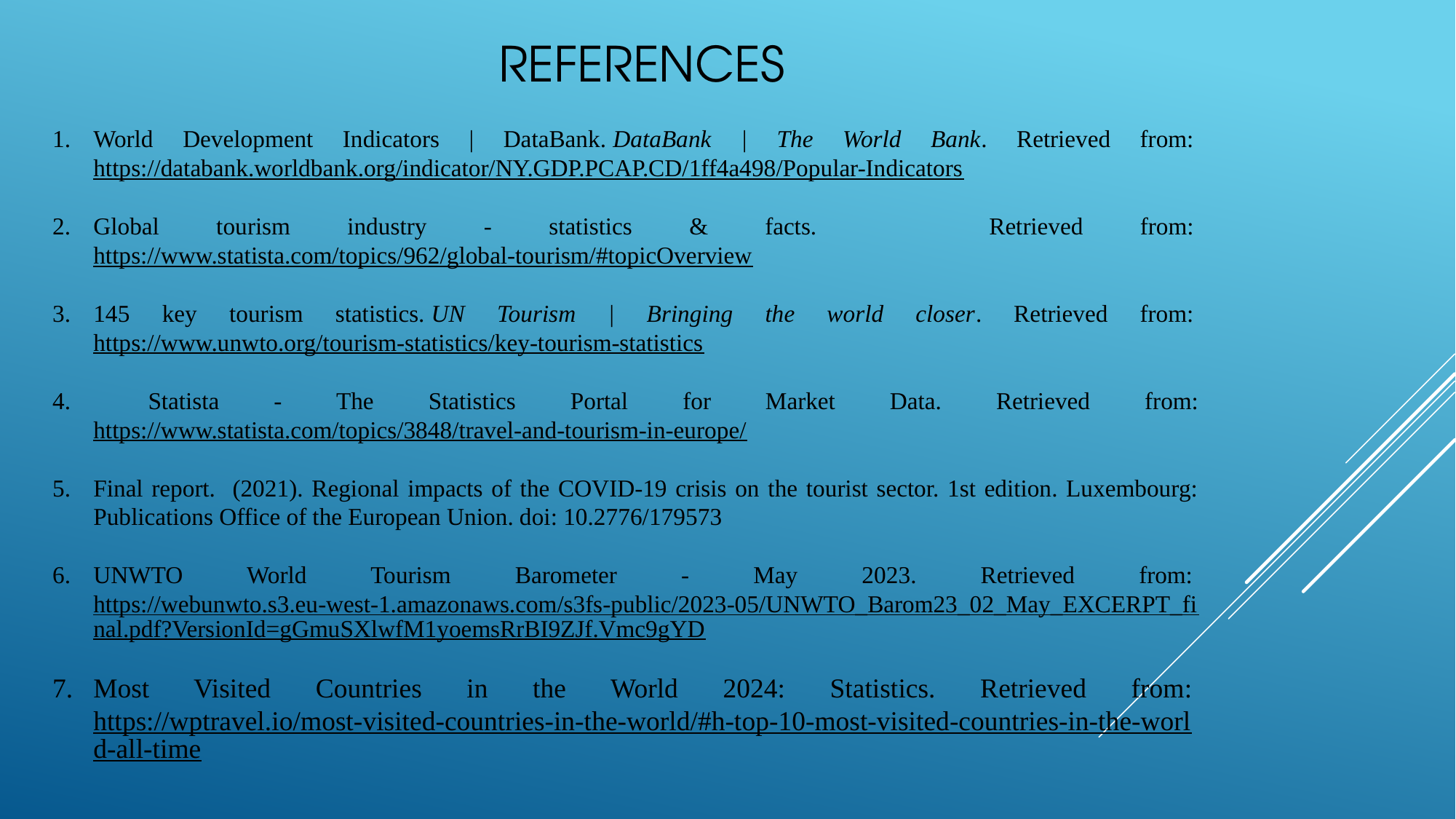

# References
World Development Indicators | DataBank. DataBank | The World Bank. Retrieved from: https://databank.worldbank.org/indicator/NY.GDP.PCAP.CD/1ff4a498/Popular-Indicators

Global tourism industry - statistics & facts.   Retrieved from:  https://www.statista.com/topics/962/global-tourism/#topicOverview

145 key tourism statistics. UN Tourism | Bringing the world closer. Retrieved from: https://www.unwto.org/tourism-statistics/key-tourism-statistics

 Statista - The Statistics Portal for Market Data. Retrieved from: https://www.statista.com/topics/3848/travel-and-tourism-in-europe/

Final report.  (2021). Regional impacts of the COVID-19 crisis on the tourist sector. 1st edition. Luxembourg: Publications Office of the European Union. doi: 10.2776/179573

UNWTO World Tourism Barometer - May 2023. Retrieved from: https://webunwto.s3.eu-west-1.amazonaws.com/s3fs-public/2023-05/UNWTO_Barom23_02_May_EXCERPT_final.pdf?VersionId=gGmuSXlwfM1yoemsRrBI9ZJf.Vmc9gYD

Most Visited Countries in the World 2024: Statistics. Retrieved from: https://wptravel.io/most-visited-countries-in-the-world/#h-top-10-most-visited-countries-in-the-world-all-time